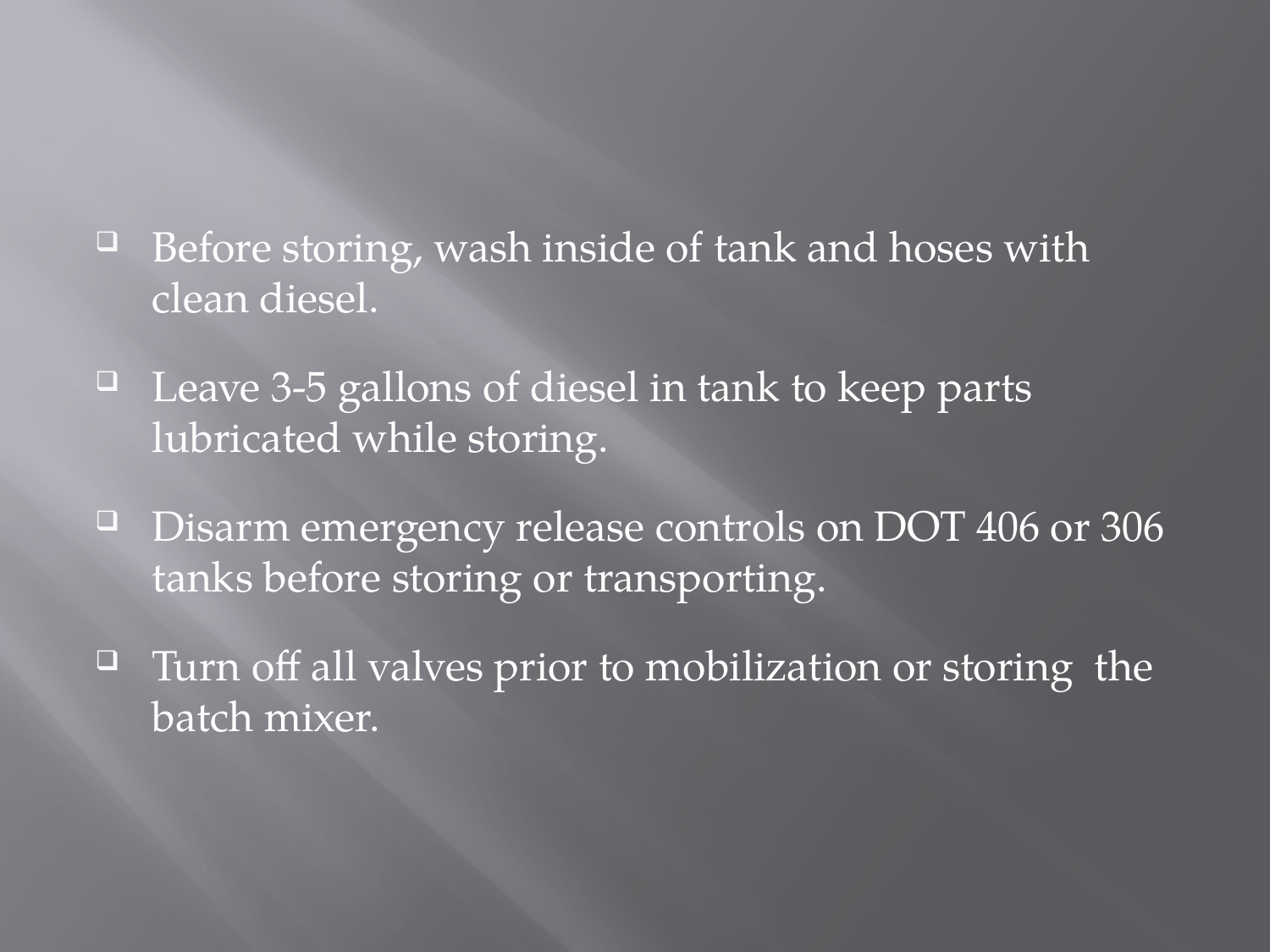

#

Before storing, wash inside of tank and hoses with clean diesel.

Leave 3-5 gallons of diesel in tank to keep parts lubricated while storing.

Disarm emergency release controls on DOT 406 or 306 tanks before storing or transporting.

Turn off all valves prior to mobilization or storing  the batch mixer.